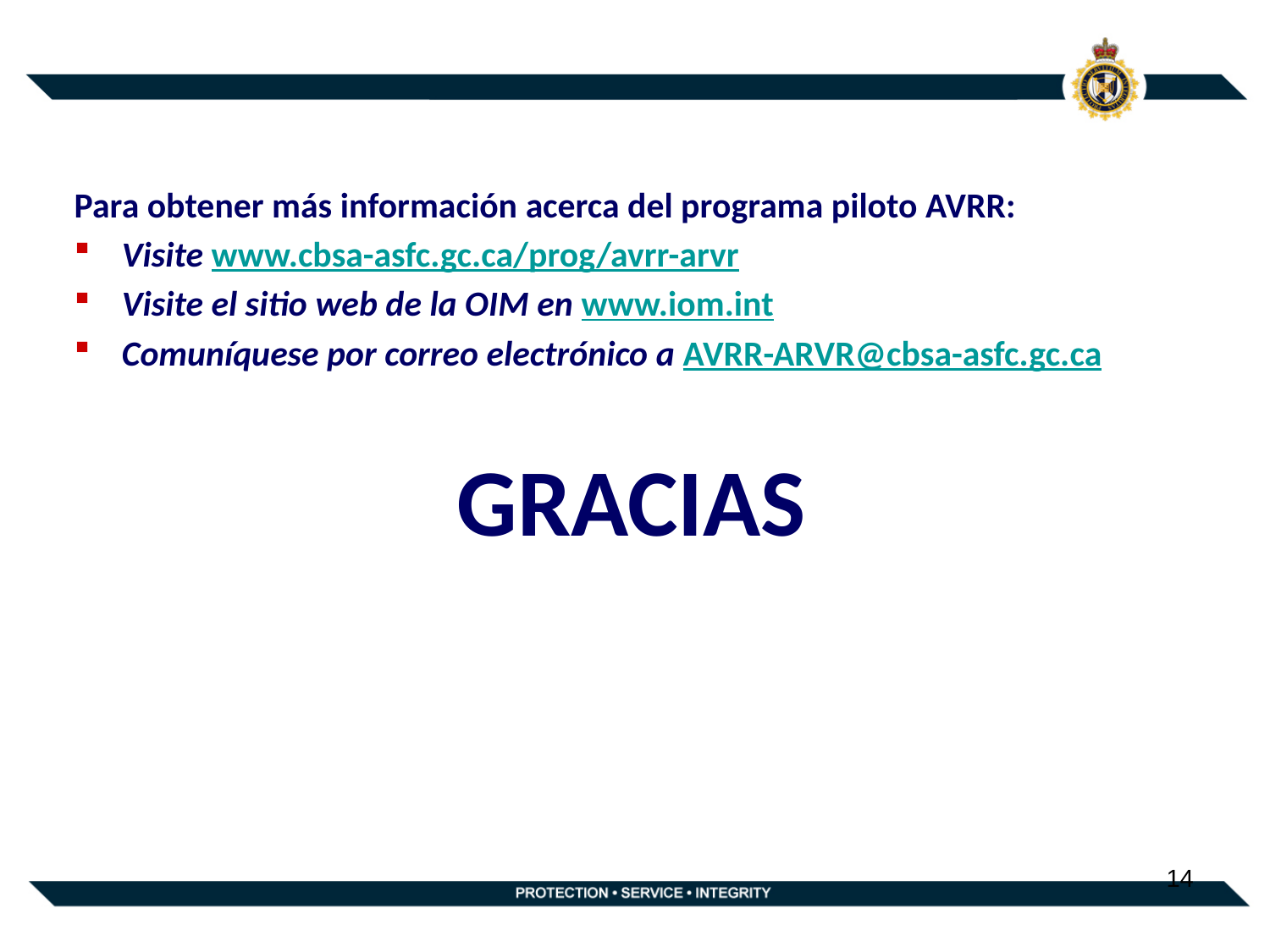

Para obtener más información acerca del programa piloto AVRR:
Visite www.cbsa-asfc.gc.ca/prog/avrr-arvr
Visite el sitio web de la OIM en www.iom.int
Comuníquese por correo electrónico a AVRR-ARVR@cbsa-asfc.gc.ca

GRACIAS
14